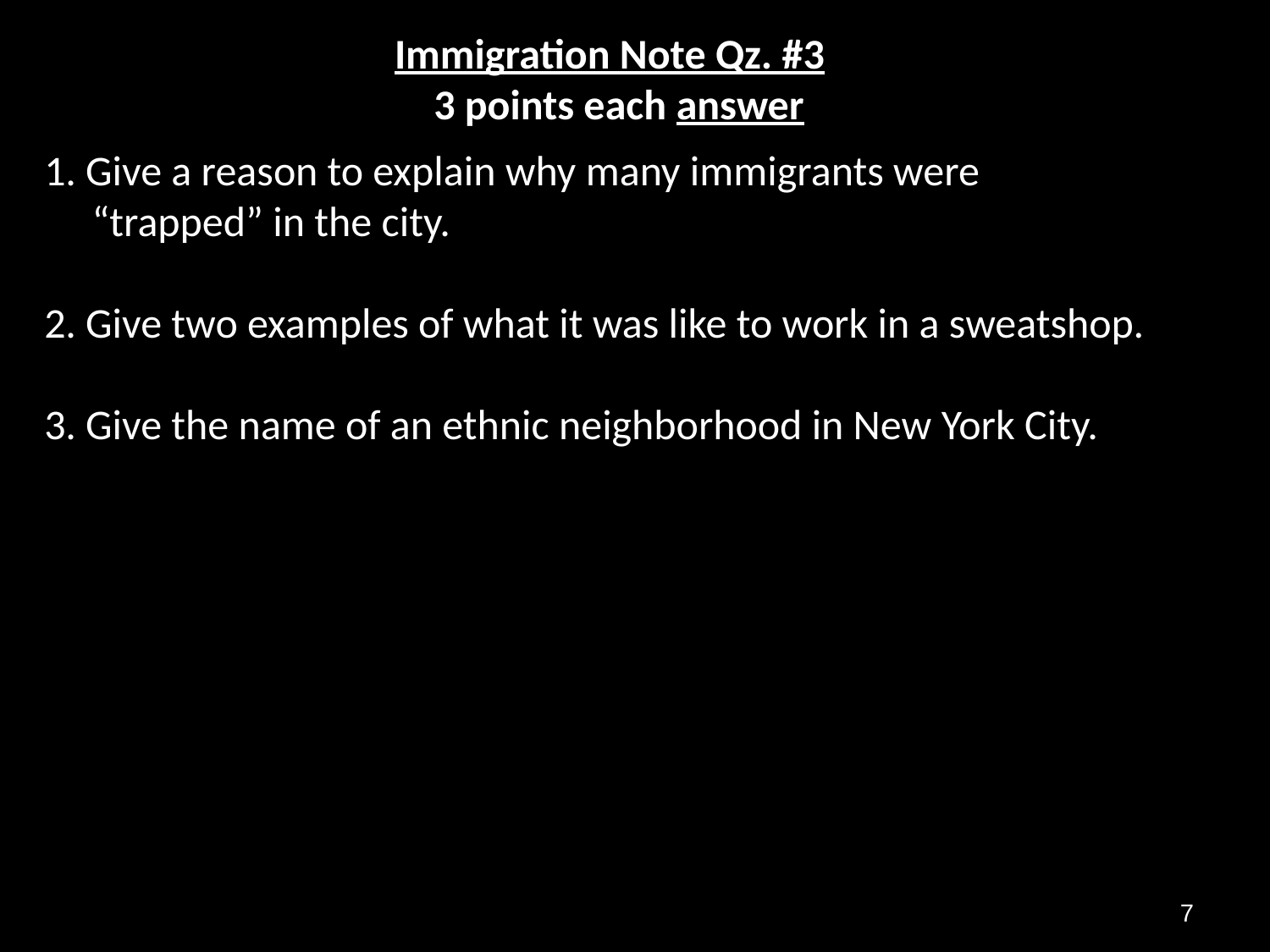

Immigration Note Qz. #3
3 points each answer
1. Give a reason to explain why many immigrants were
     “trapped” in the city.

2. Give two examples of what it was like to work in a sweatshop.

3. Give the name of an ethnic neighborhood in New York City.

7